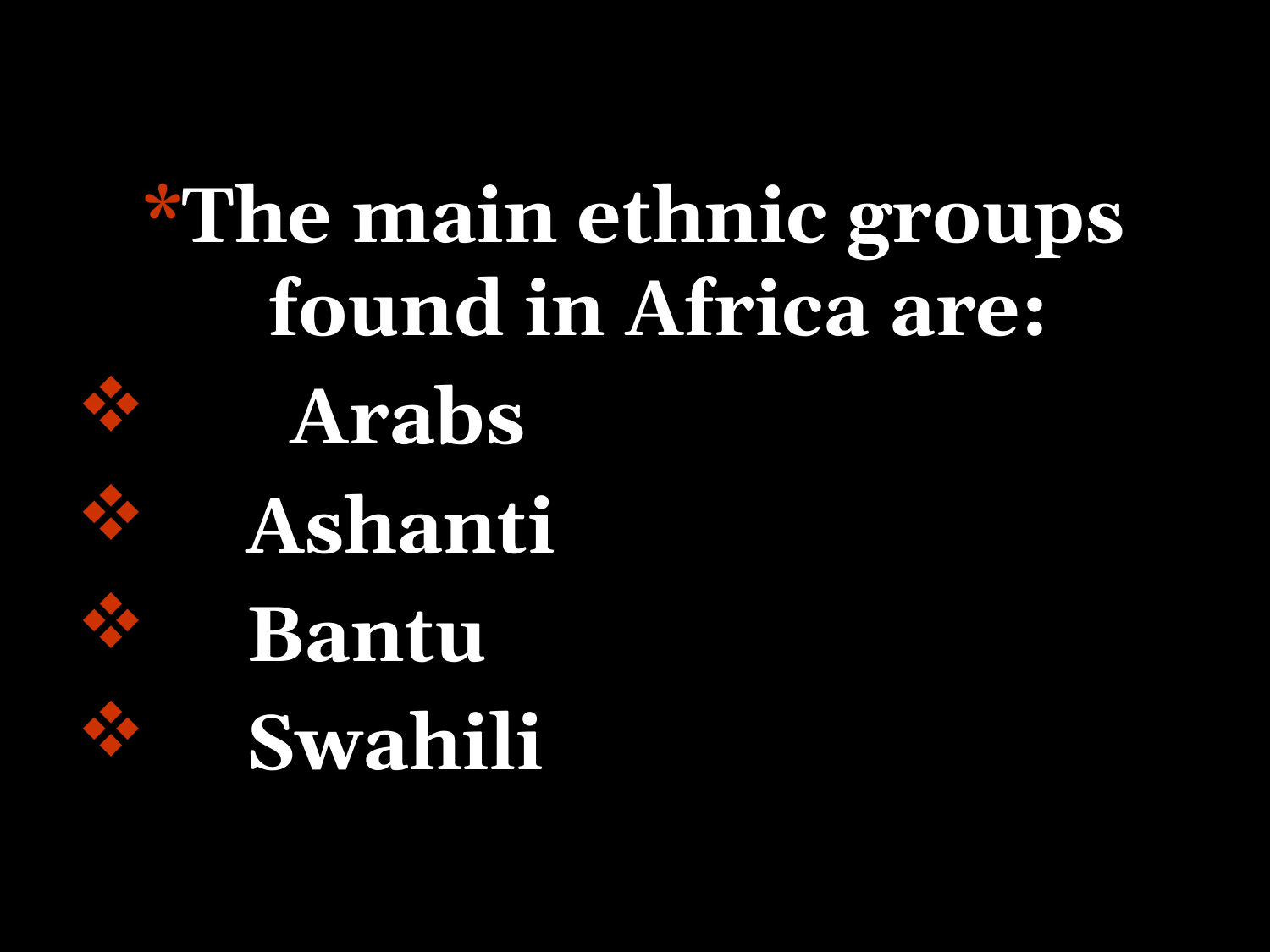

*The main ethnic groups found in Africa are:
	  Arabs
     Ashanti
     Bantu
     Swahili